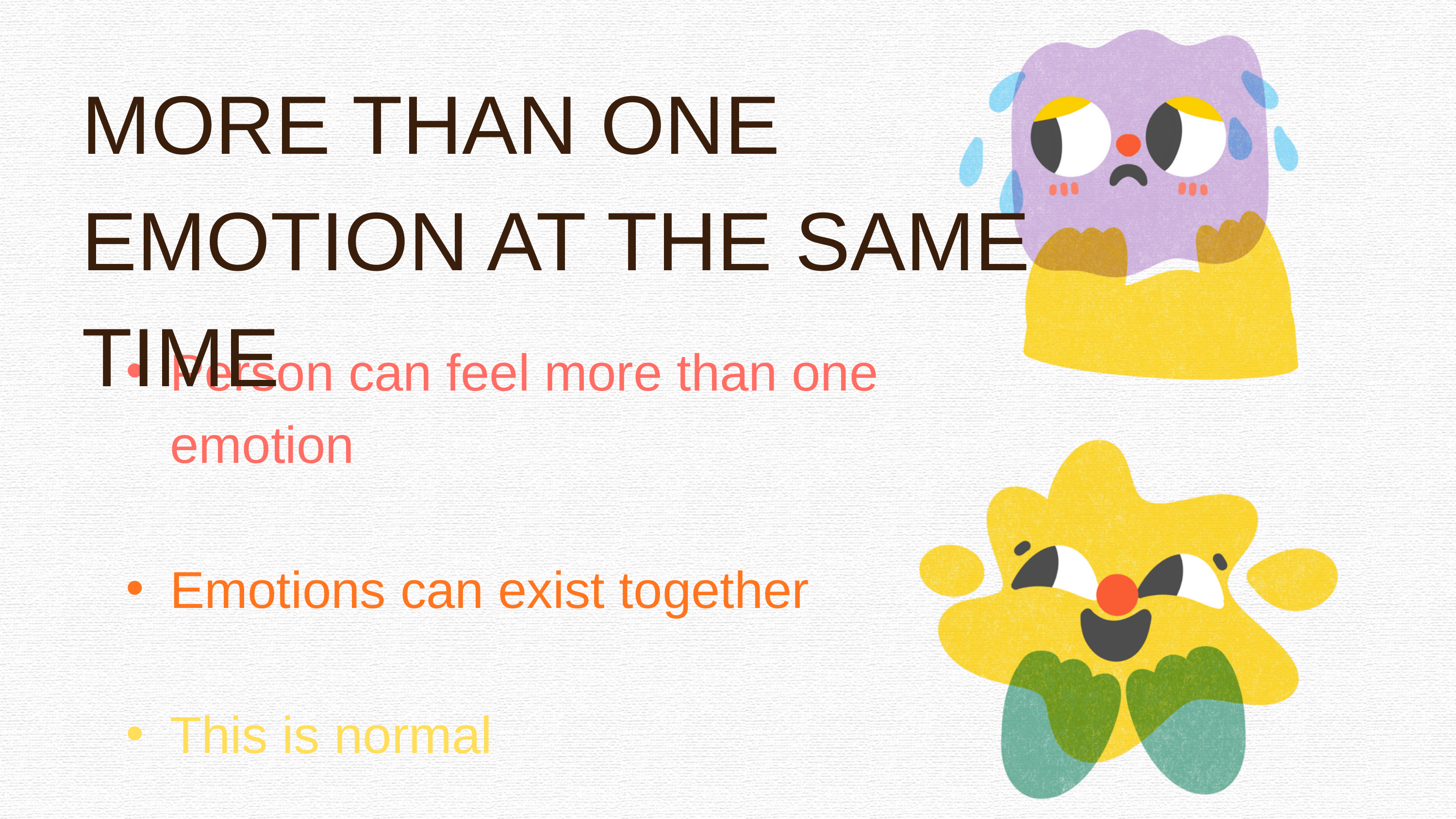

MORE THAN ONE EMOTION AT THE SAME TIME
Person can feel more than one emotion

Emotions can exist together

This is normal